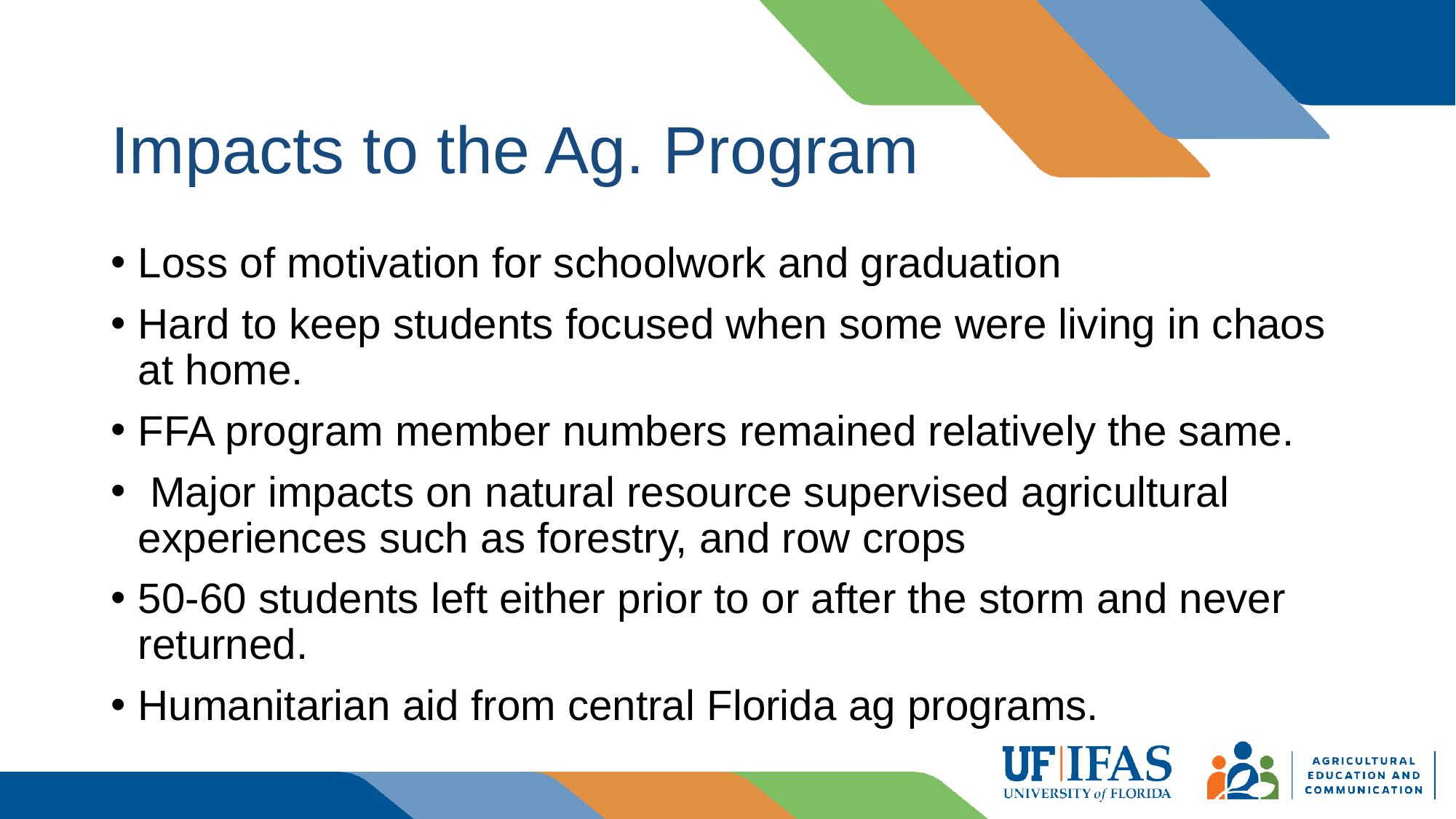

# Impacts to the Ag. Program
Loss of motivation for schoolwork and graduation
Hard to keep students focused when some were living in chaos at home.
FFA program member numbers remained relatively the same.
 Major impacts on natural resource supervised agricultural experiences such as forestry, and row crops
50-60 students left either prior to or after the storm and never returned.
Humanitarian aid from central Florida ag programs.